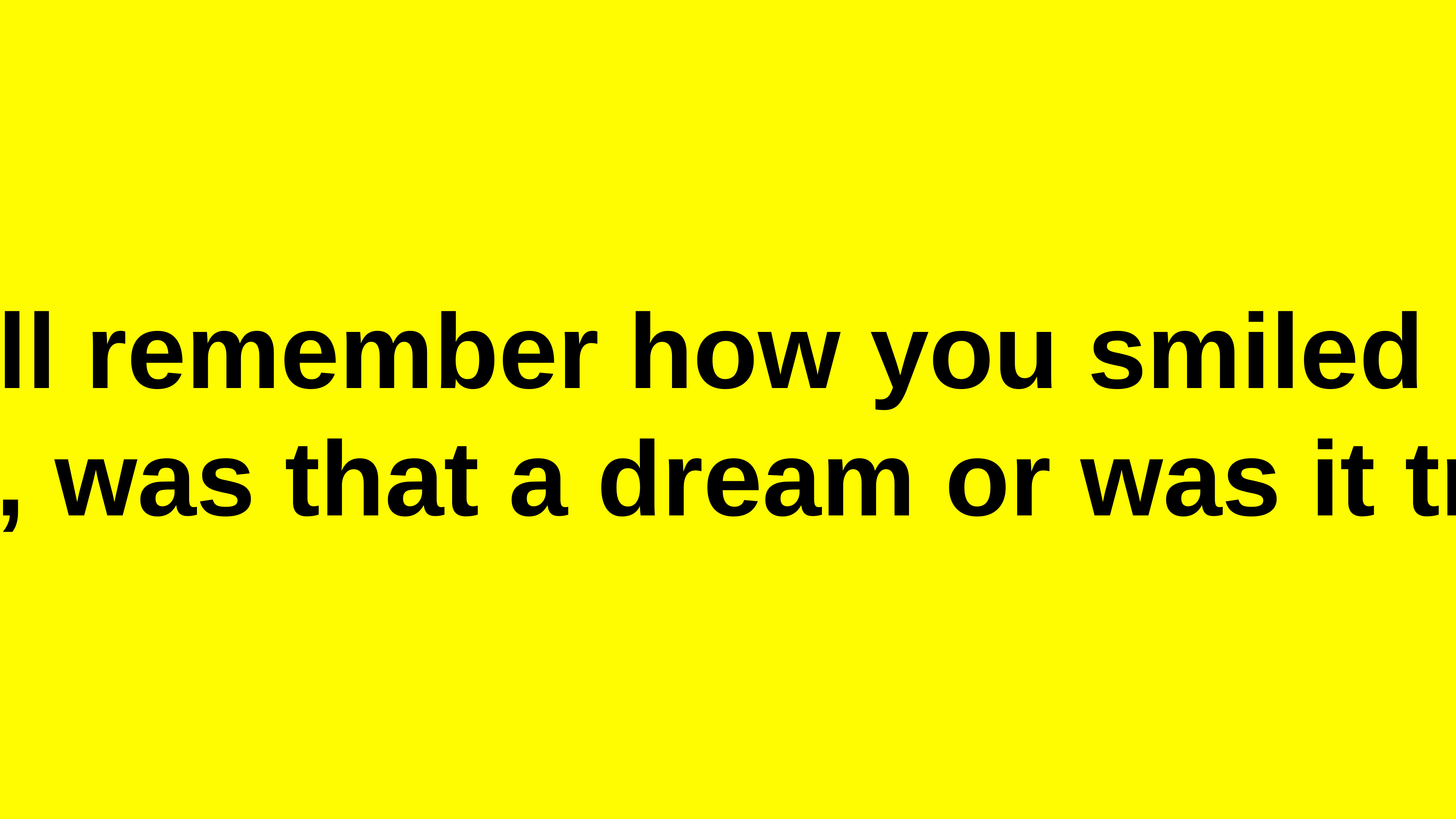

I still remember how you smiled and said, was that a dream or was it true?